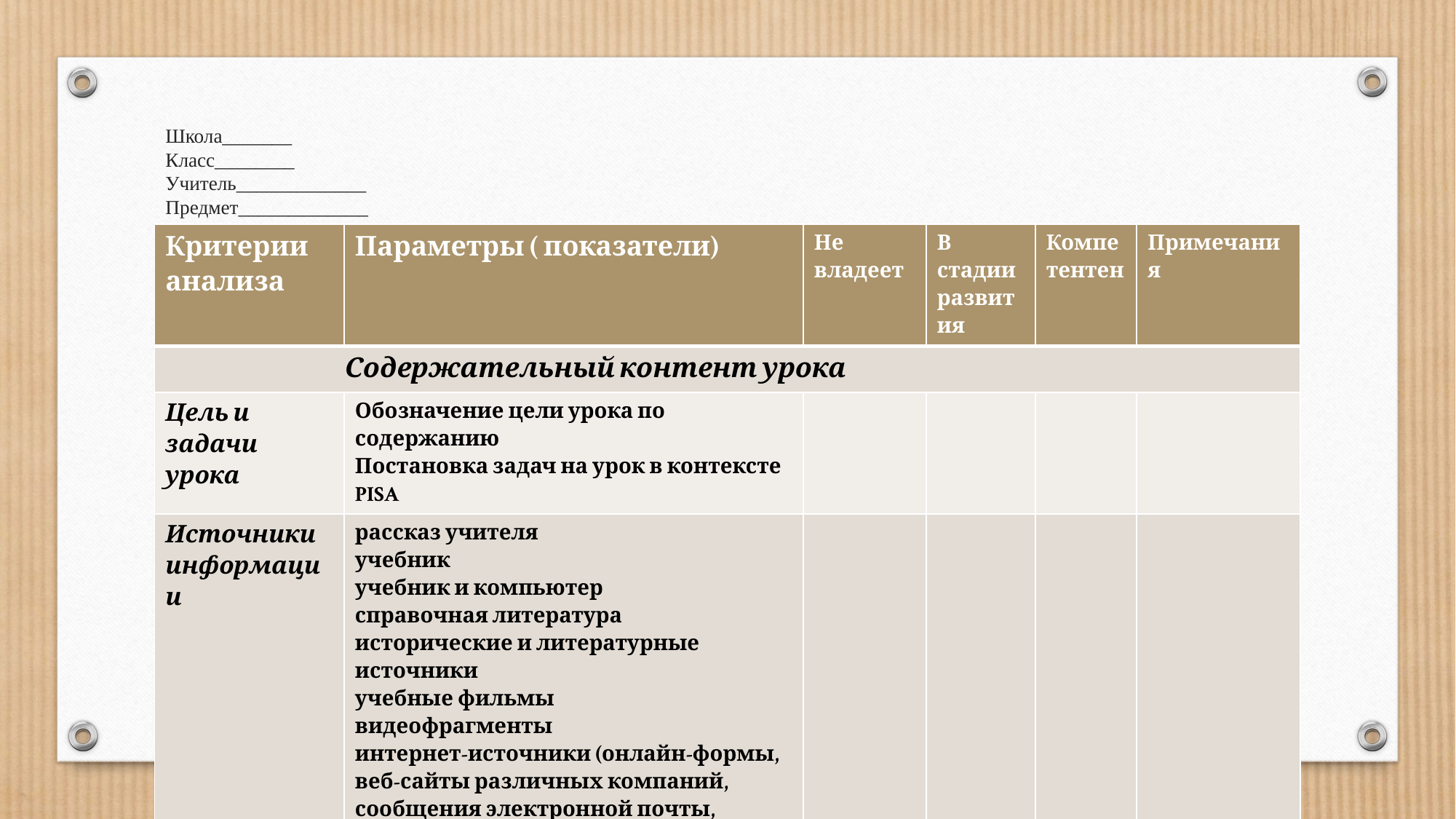

# Школа_______ Класс________ Учитель_____________ Предмет_____________
| Критерии анализа | Параметры ( показатели) | Не владеет | В стадии развития | Компетентен | Примечания |
| --- | --- | --- | --- | --- | --- |
| Содержательный контент урока |  |  |  |  |  |
| Цель и задачи урока | Обозначение цели урока по содержанию Постановка задач на урок в контексте PISA |  |  |  |  |
| Источники информации | рассказ учителя учебник учебник и компьютер справочная литература исторические и литературные источники учебные фильмы видеофрагменты интернет-источники (онлайн-формы, веб-сайты различных компаний, сообщения электронной почты, форумы) дополнительный материал |  |  |  |  |